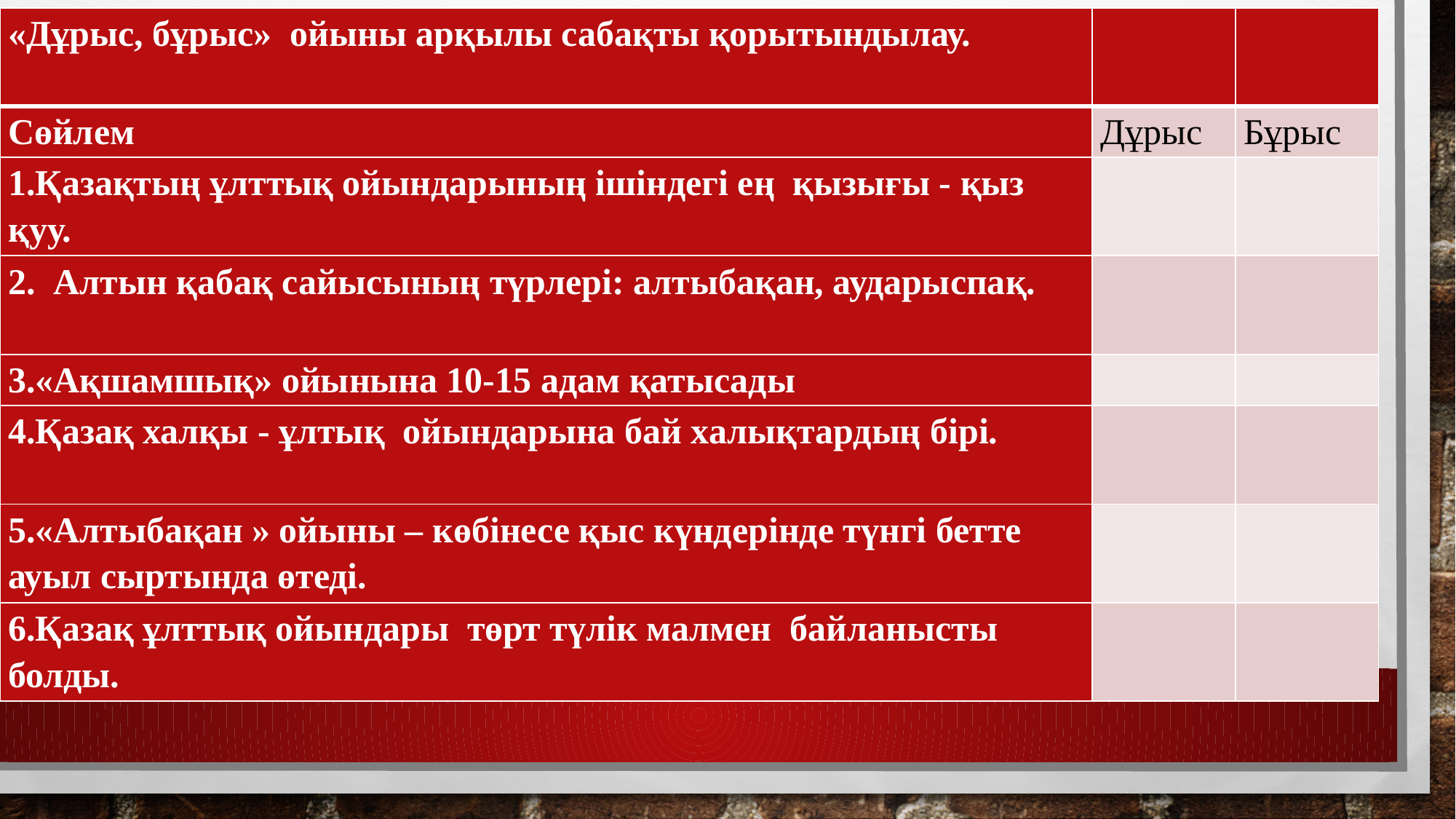

| «Дұрыс, бұрыc» ойыны арқылы сабақты қорытындылау. |  |  |
| --- | --- | --- |
| Сөйлем | Дұрыс | Бұрыс |
| 1.Қазақтың ұлттық ойындарының ішіндегі ең қызығы - қыз қуу. |  |  |
| 2. Алтын қабақ сайысының түрлері: алтыбақан, аударыспақ. |  |  |
| 3.«Ақшамшық» ойынына 10-15 адам қатысады |  |  |
| 4.Қазақ халқы - ұлтық ойындарына бай халықтардың бірі. |  |  |
| 5.«Алтыбақан » ойыны – көбінесе қыс күндерінде түнгі бетте ауыл сыртында өтеді. |  |  |
| 6.Қазақ ұлттық ойындары төрт түлік малмен байланысты болды. |  |  |
#